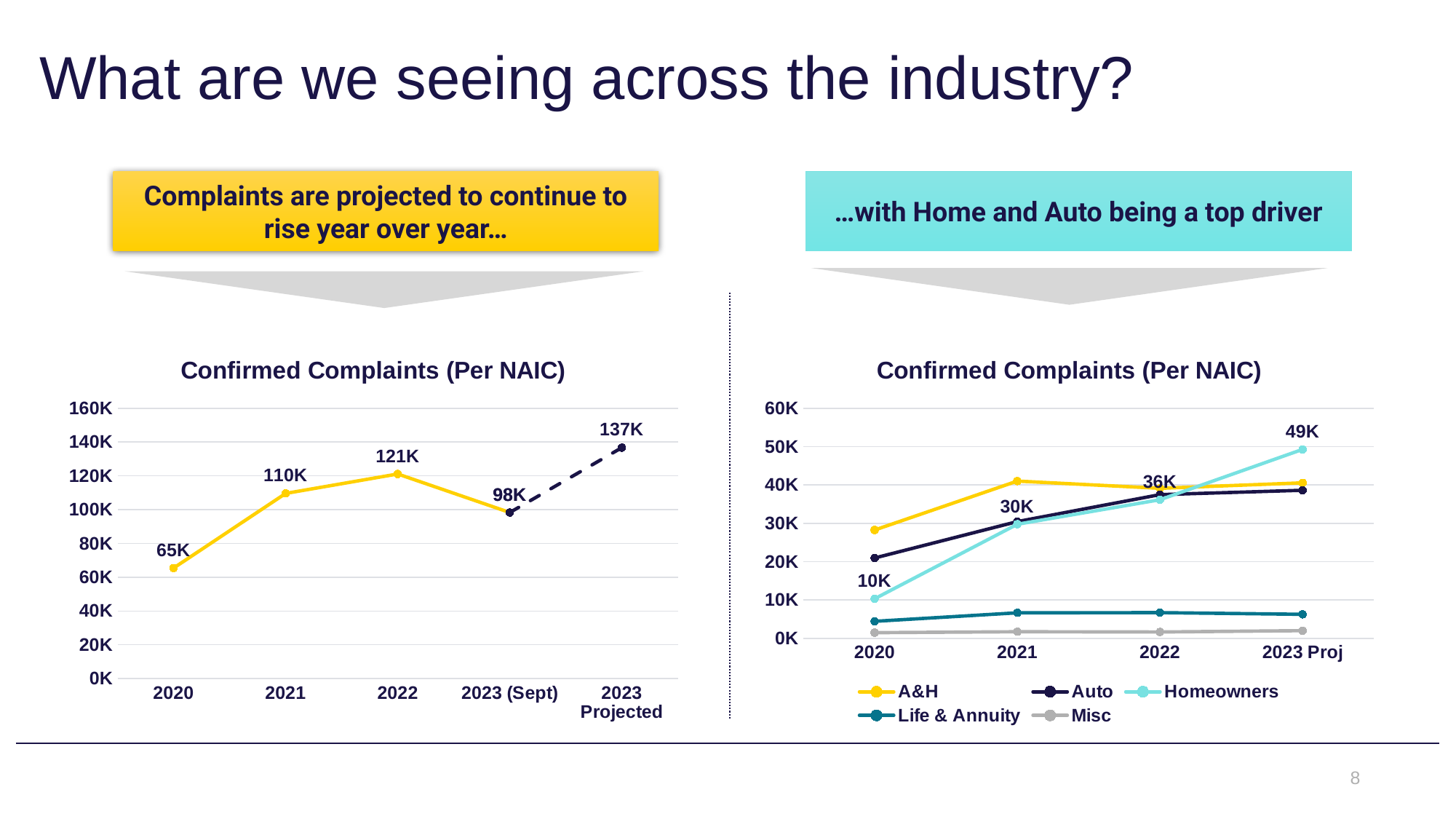

# What are we seeing across the industry?
Complaints are projected to continue to rise year over year…

…with Home and Auto being a top driver

### Chart: Confirmed Complaints (Per NAIC)

| Category | Total | Projected |
|---|---|---|
| 2020 | 65420.0 | None |
| 2021 | 109603.0 | None |
| 2022 | 121121.0 | None |
| 2023 (Sept) | 98317.0 | 98317.0 |
| 2023 Projected | None | 136697.43315508022 |

### Chart: Confirmed Complaints (Per NAIC)

| Category | A&H | Auto | Homeowners | Life & Annuity | Misc |
|---|---|---|---|---|---|
| 2020 | 28253.0 | 20946.0 | 10319.0 | 4430.0 | 1472.0 |
| 2021 | 41015.0 | 30450.0 | 29762.0 | 6652.0 | 1724.0 |
| 2022 | 39134.0 | 37479.0 | 36148.0 | 6701.0 | 1659.0 |
| 2023 Proj | 40554.438502673795 | 38613.47593582887 | 49274.86631016043 | 6258.07486631016 | 1996.5775401069518 |
8